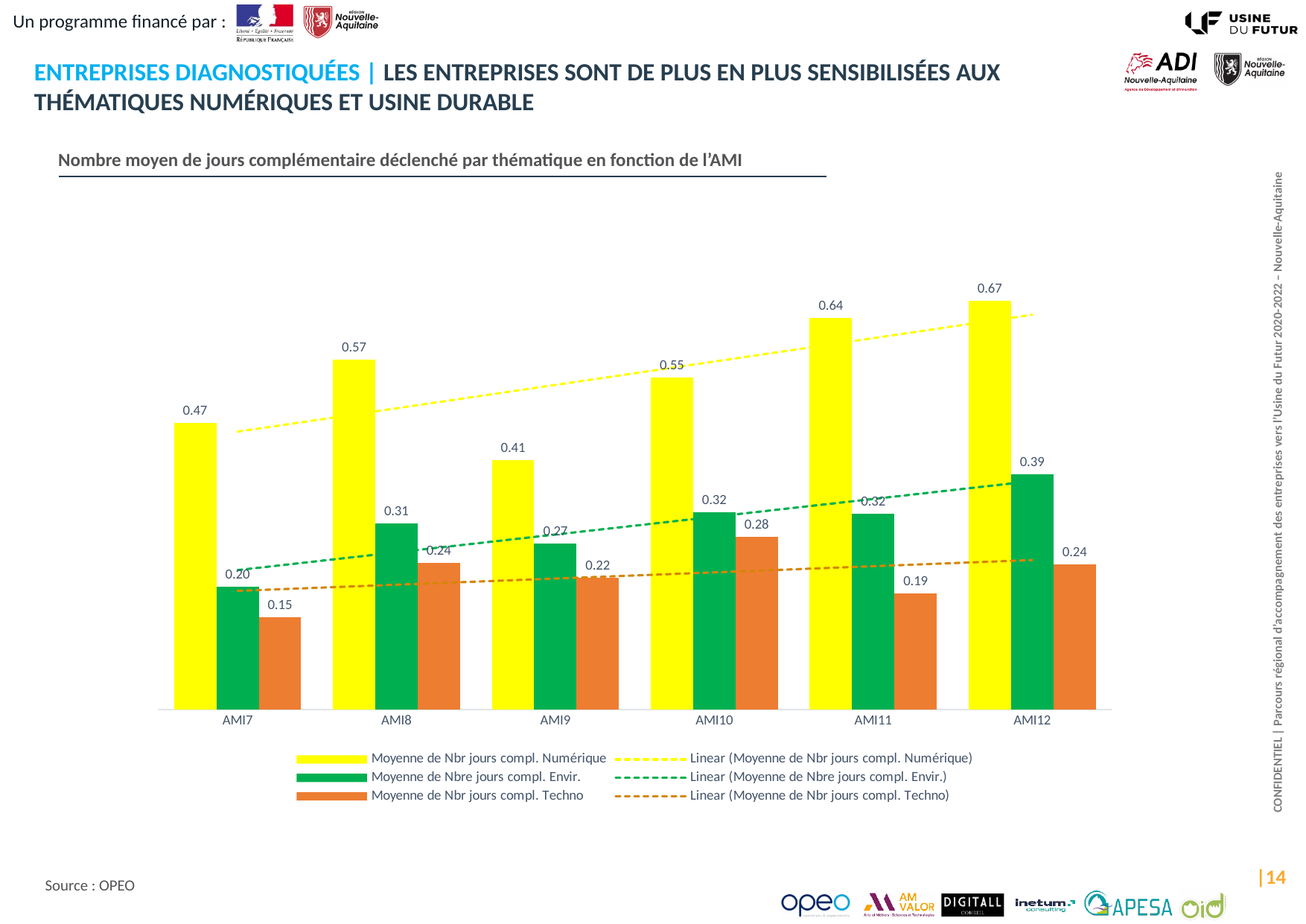

# Entreprises diagnostiquées | les entreprises sont de plus en plus sensibilisées aux thématiques numériques et usine durable
Nombre moyen de jours complémentaire déclenché par thématique en fonction de l’AMI

### Chart

| Category | Moyenne de Nbr jours compl. Numérique | Moyenne de Nbre jours compl. Envir. | Moyenne de Nbr jours compl. Techno |
|---|---|---|---|
| AMI7 | 0.47058823529411764 | 0.20168067226890757 | 0.15126050420168066 |
| AMI8 | 0.5740740740740741 | 0.3055555555555556 | 0.24074074074074073 |
| AMI9 | 0.4090909090909091 | 0.2727272727272727 | 0.2159090909090909 |
| AMI10 | 0.5454545454545454 | 0.32386363636363635 | 0.2840909090909091 |
| AMI11 | 0.6428571428571429 | 0.32142857142857145 | 0.19047619047619047 |
| AMI12 | 0.6704545454545454 | 0.38636363636363635 | 0.23863636363636365 |
 |14
Source : OPEO